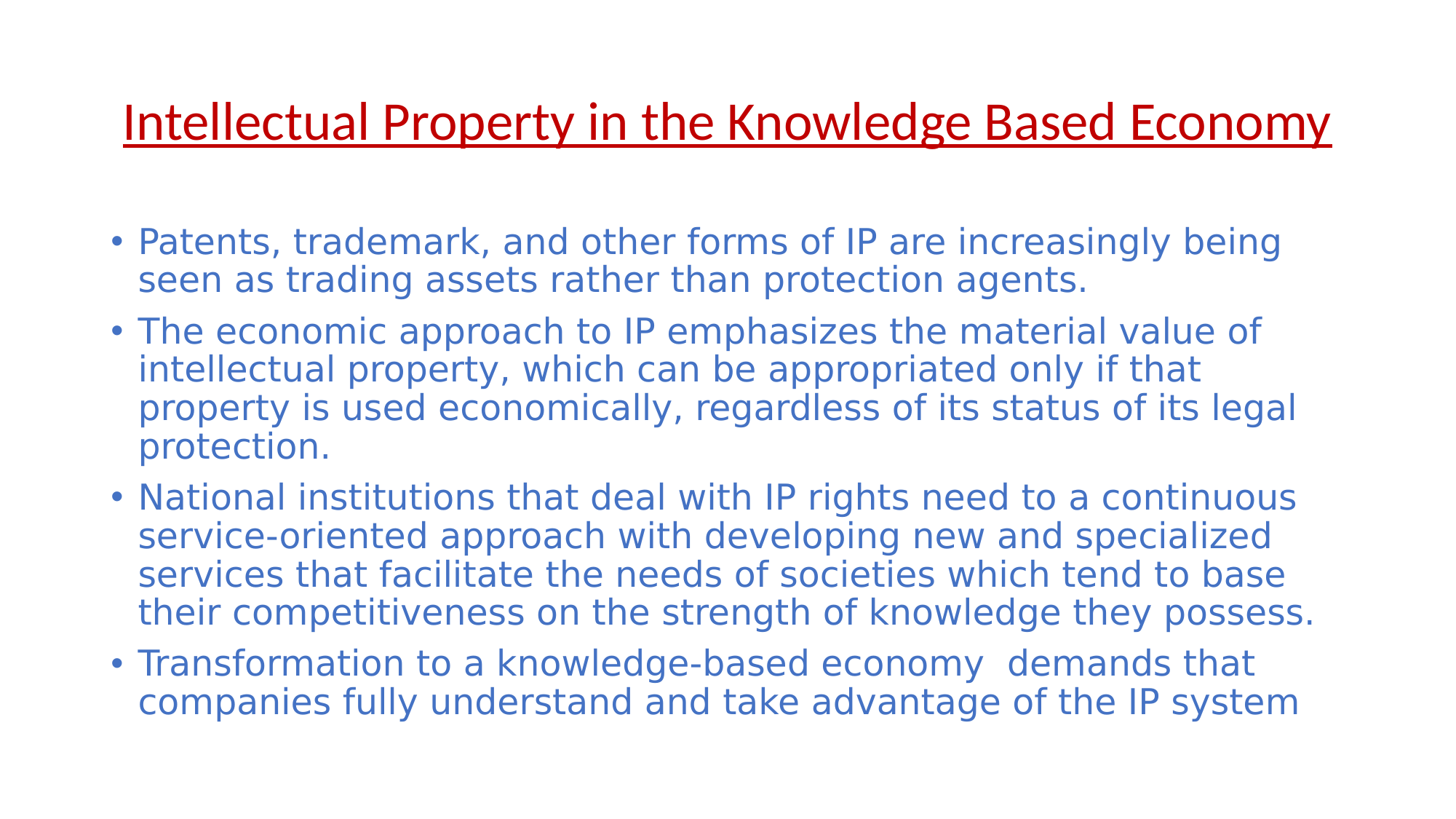

# Intellectual Property in the Knowledge Based Economy
Patents, trademark, and other forms of IP are increasingly being seen as trading assets rather than protection agents.
The economic approach to IP emphasizes the material value of intellectual property, which can be appropriated only if that property is used economically, regardless of its status of its legal protection.
National institutions that deal with IP rights need to a continuous service-oriented approach with developing new and specialized services that facilitate the needs of societies which tend to base their competitiveness on the strength of knowledge they possess.
Transformation to a knowledge-based economy  demands that companies fully understand and take advantage of the IP system